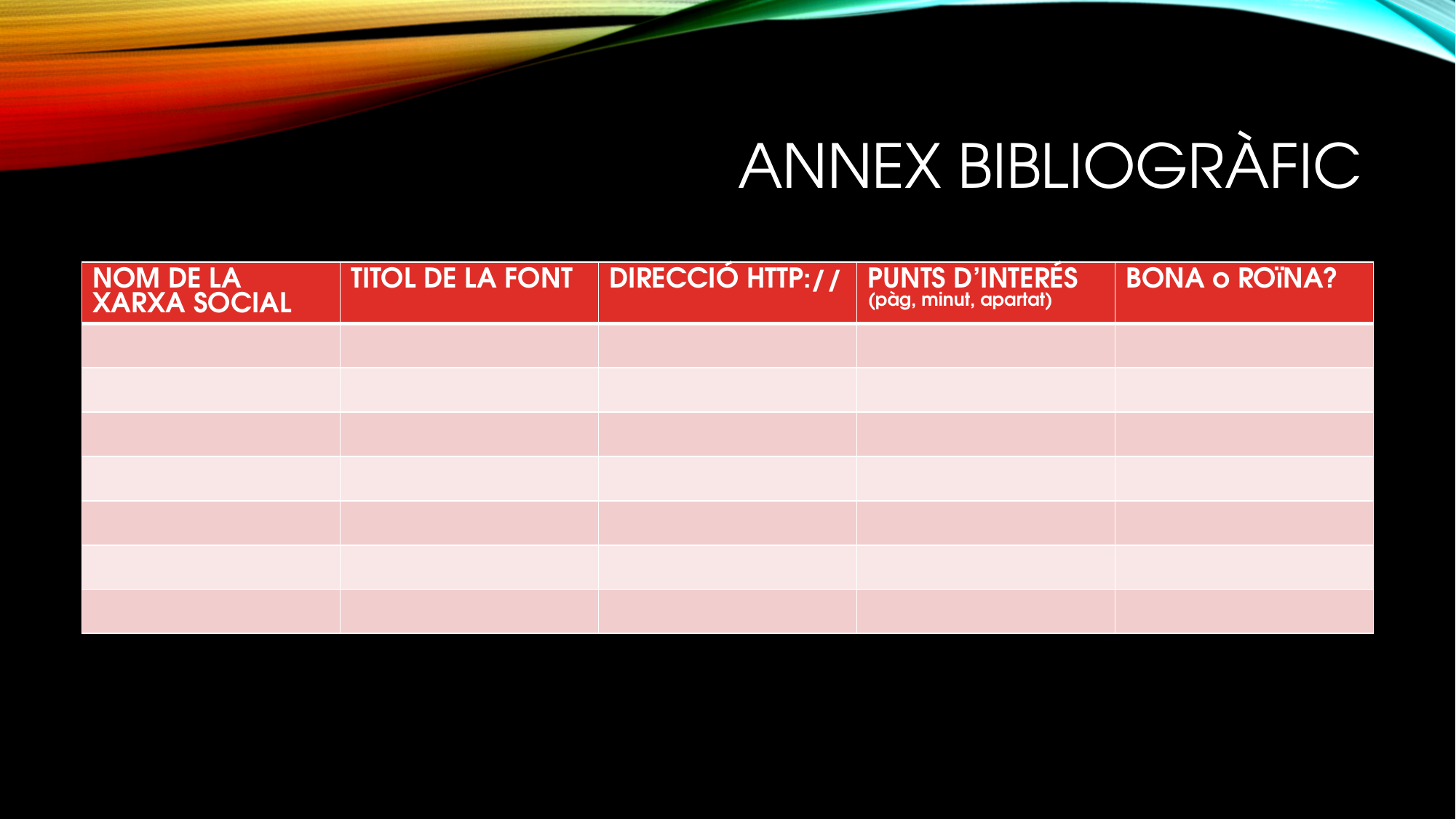

# ANNEX Bibliogràfic
| NOM DE LA XARXA SOCIAL | TITOL DE LA FONT | DIRECCIÓ HTTP:// | PUNTS D’INTERÉS (pàg, minut, apartat) | BONA o ROïNA? |
| --- | --- | --- | --- | --- |
|  |  |  |  |  |
|  |  |  |  |  |
|  |  |  |  |  |
|  |  |  |  |  |
|  |  |  |  |  |
|  |  |  |  |  |
|  |  |  |  |  |